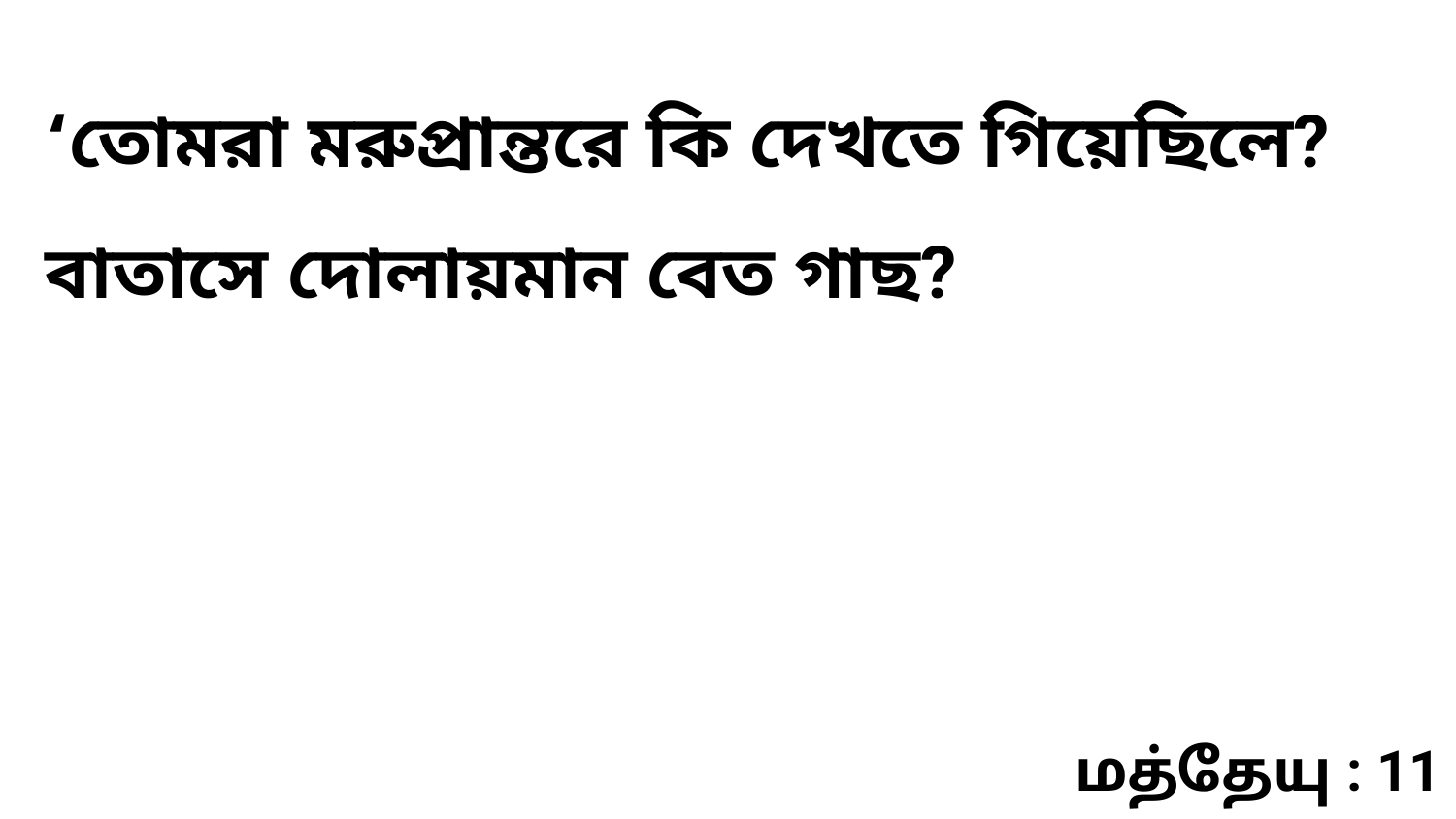

‘তোমরা মরুপ্রান্তরে কি দেখতে গিয়েছিলে? বাতাসে দোলায়মান বেত গাছ?
மத்தேயு : 11